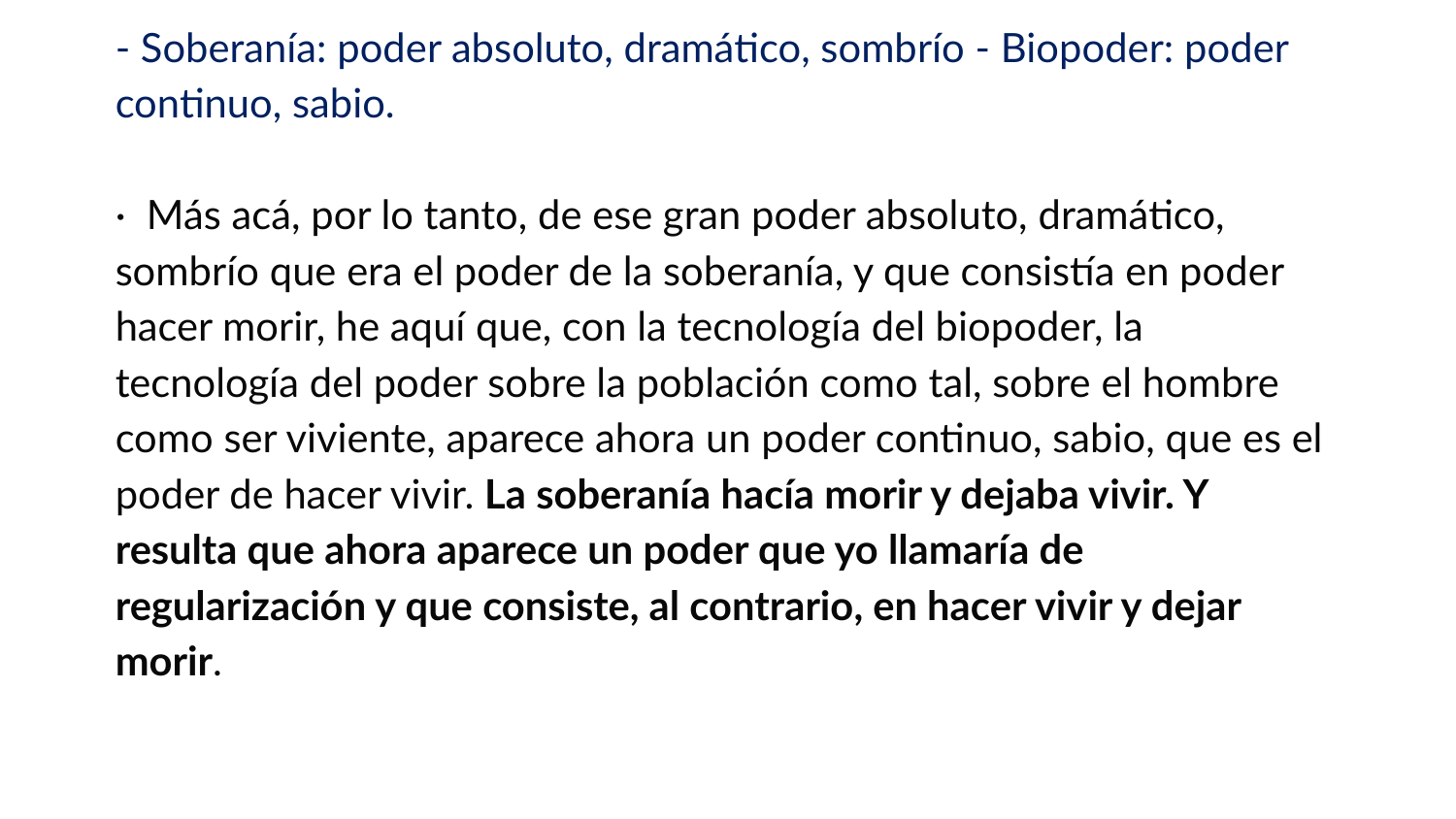

- Soberanía: poder absoluto, dramático, sombrío - Biopoder: poder continuo, sabio.

·  Más acá, por lo tanto, de ese gran poder absoluto, dramático, sombrío que era el poder de la soberanía, y que consistía en poder hacer morir, he aquí que, con la tecnología del biopoder, la tecnología del poder sobre la población como tal, sobre el hombre como ser viviente, aparece ahora un poder continuo, sabio, que es el poder de hacer vivir. La soberanía hacía morir y dejaba vivir. Y resulta que ahora aparece un poder que yo llamaría de regularización y que consiste, al contrario, en hacer vivir y dejar morir.